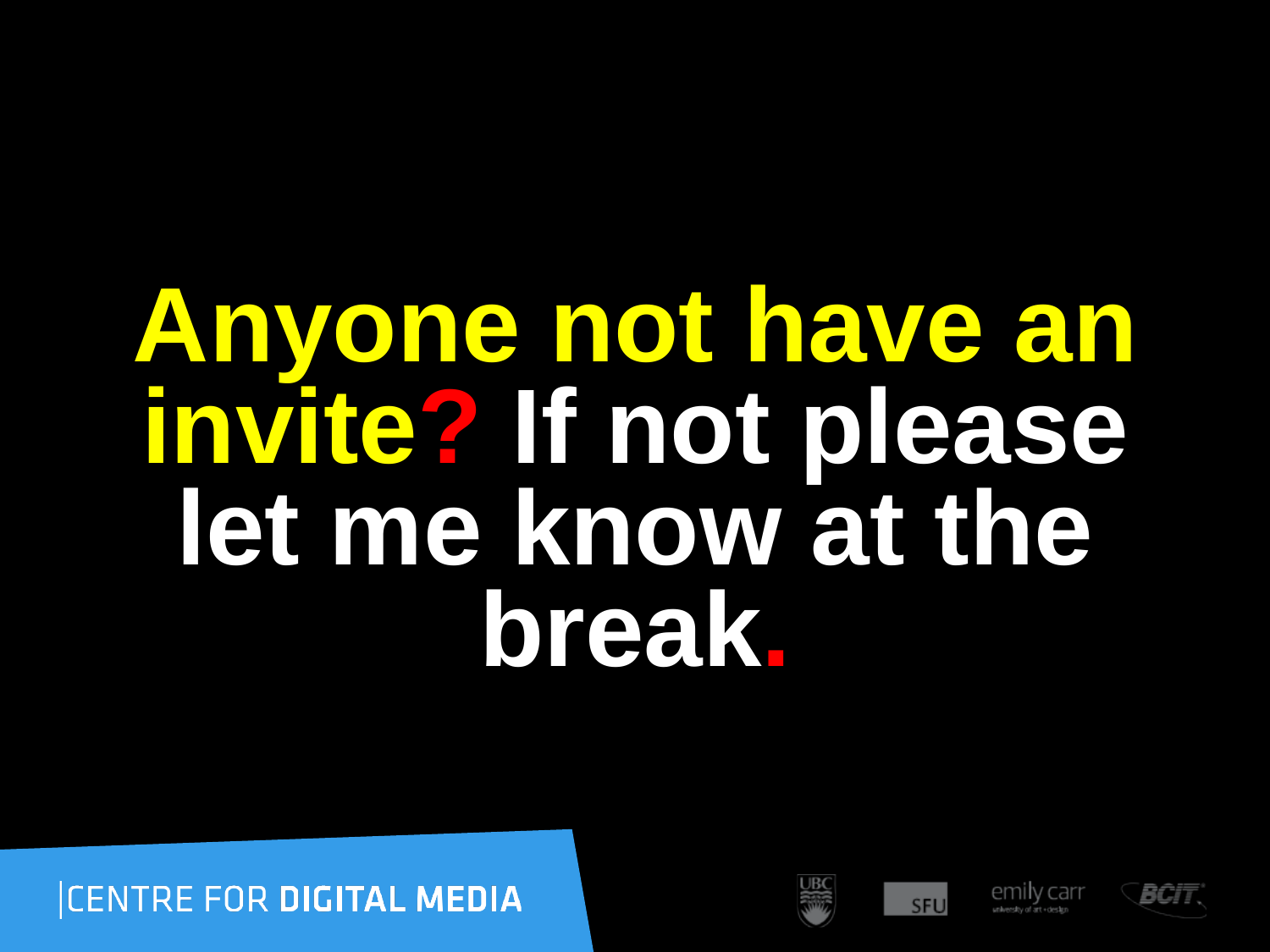

Anyone not have an invite? If not please let me know at the break.